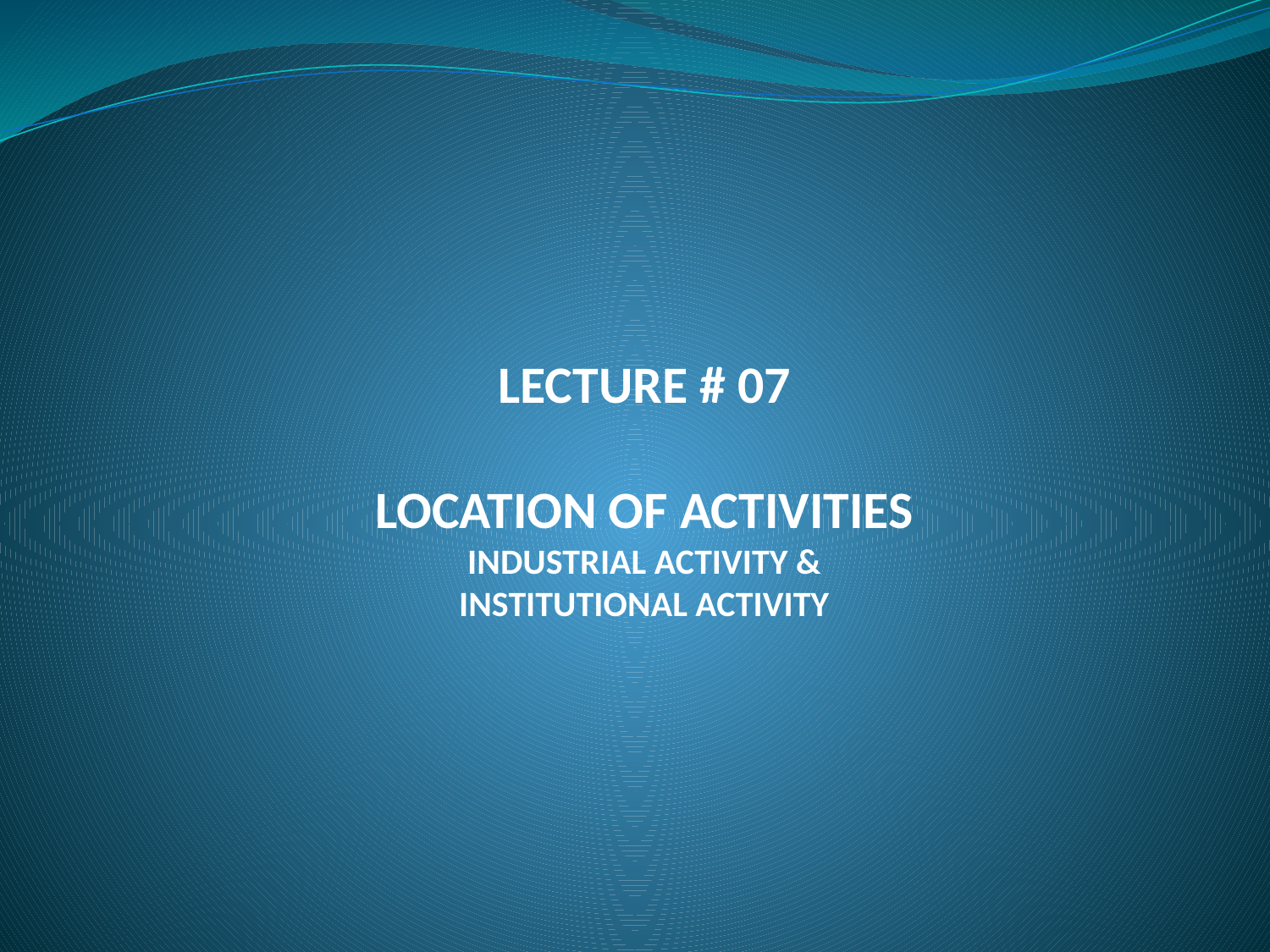

# LECTURE # 07 LOCATION OF ACTIVITIES INDUSTRIAL ACTIVITY & INSTITUTIONAL ACTIVITY